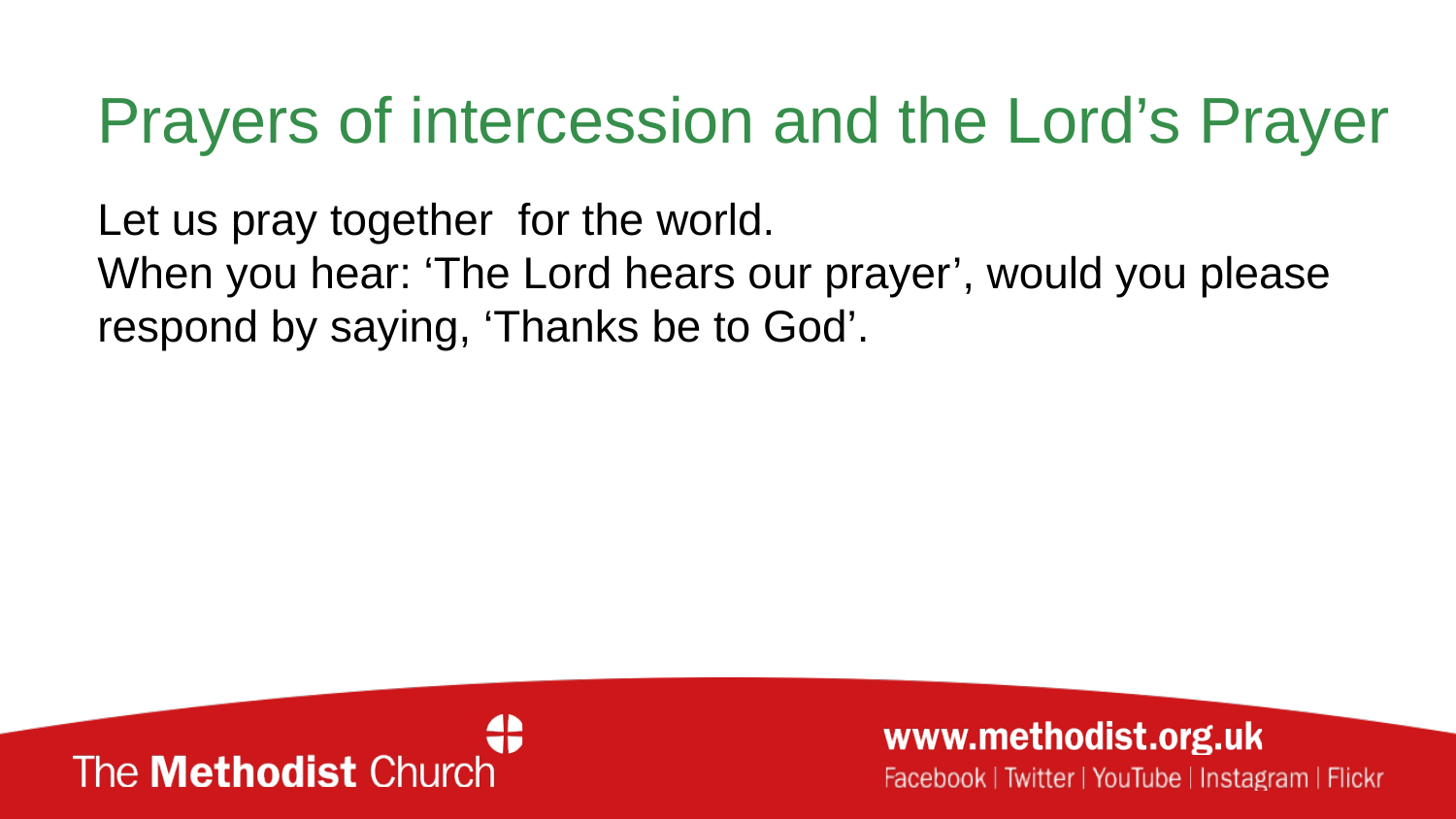

# Prayers of intercession and the Lord’s Prayer
Let us pray together  for the world.
When you hear: ‘The Lord hears our prayer’, would you please respond by saying, ‘Thanks be to God’.